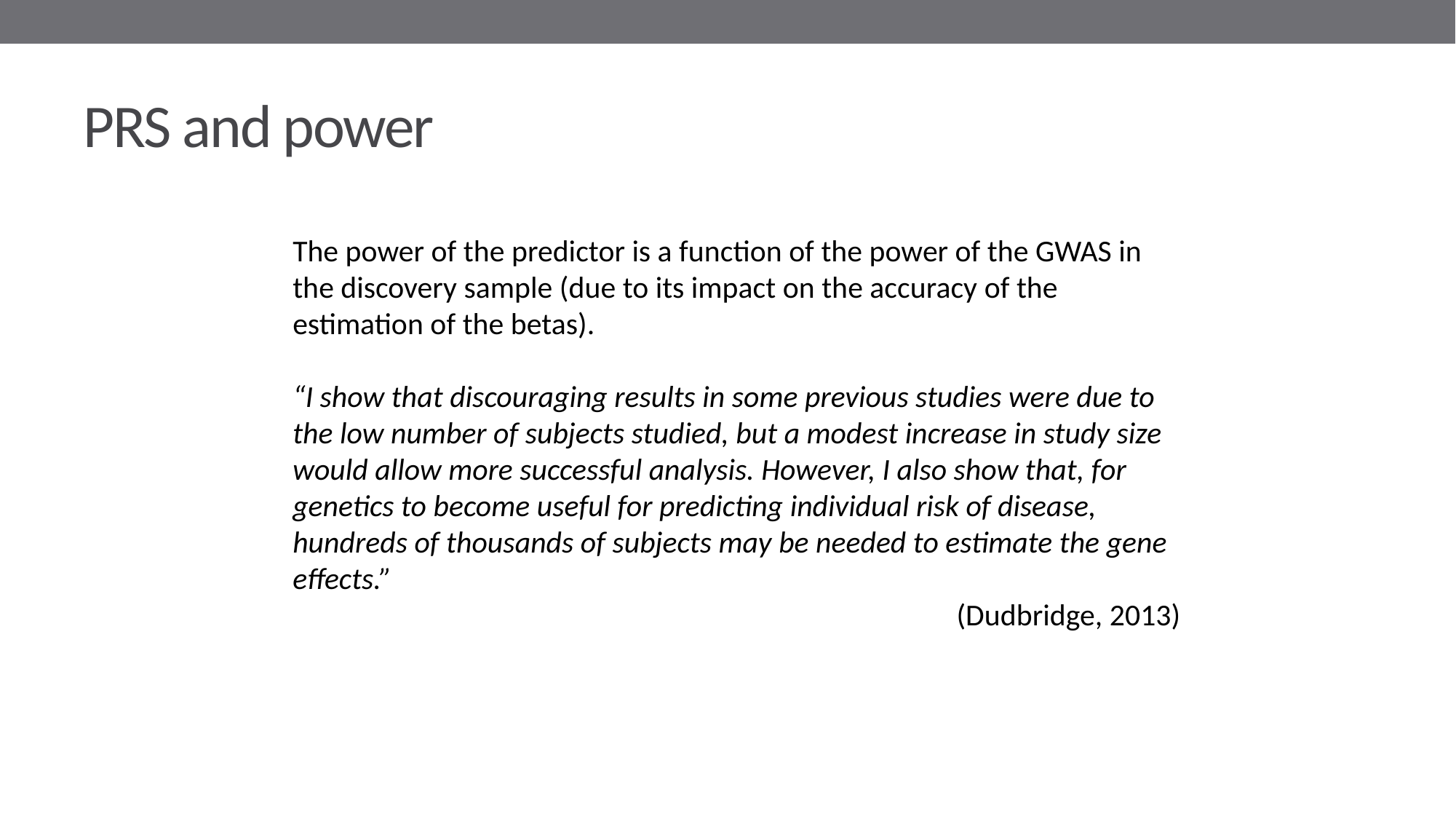

# PRS and power
The power of the predictor is a function of the power of the GWAS in the discovery sample (due to its impact on the accuracy of the estimation of the betas).

“I show that discouraging results in some previous studies were due to the low number of subjects studied, but a modest increase in study size would allow more successful analysis. However, I also show that, for genetics to become useful for predicting individual risk of disease, hundreds of thousands of subjects may be needed to estimate the gene effects.”
(Dudbridge, 2013)